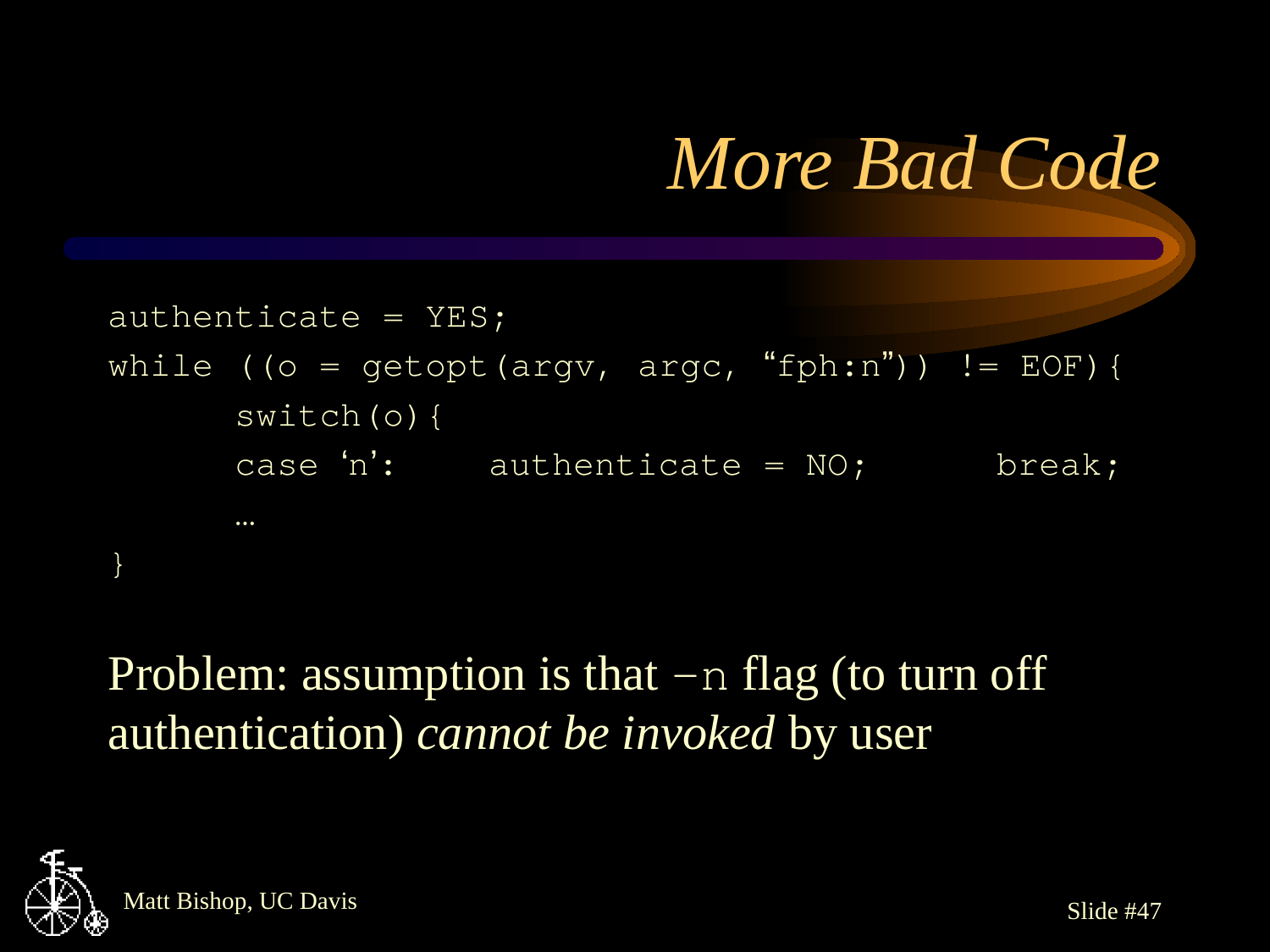

# More Bad Code
authenticate = YES;
while ((o = getopt(argv, argc, “fph:n”)) != EOF){
	switch(o){
	case ‘n’:	authenticate = NO;	break;
	…
}

Problem: assumption is that -n flag (to turn off authentication) cannot be invoked by user
Slide #47